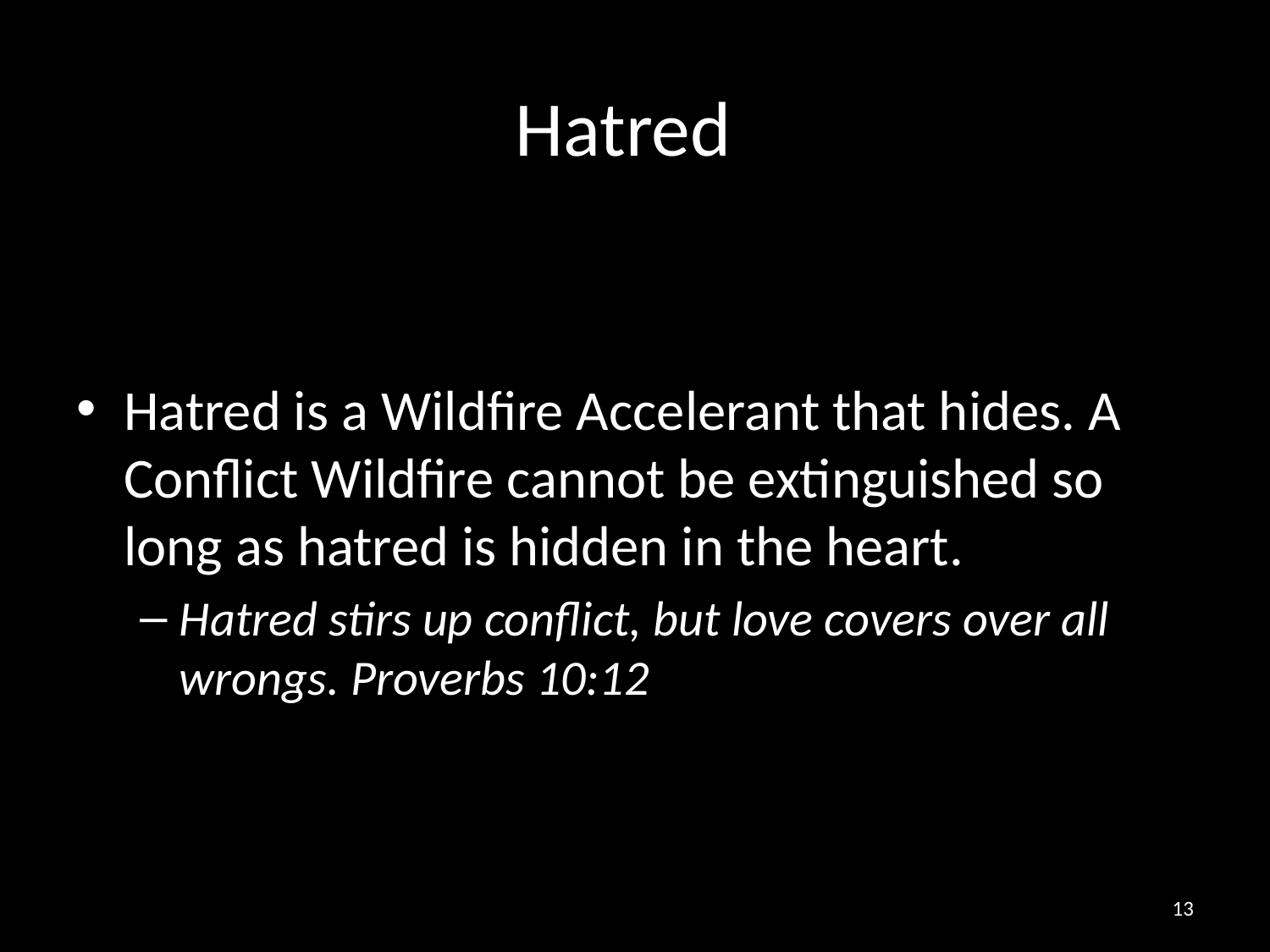

# Hatred
Hatred is a Wildfire Accelerant that hides. A Conflict Wildfire cannot be extinguished so long as hatred is hidden in the heart.
Hatred stirs up conflict, but love covers over all wrongs. Proverbs 10:12
13